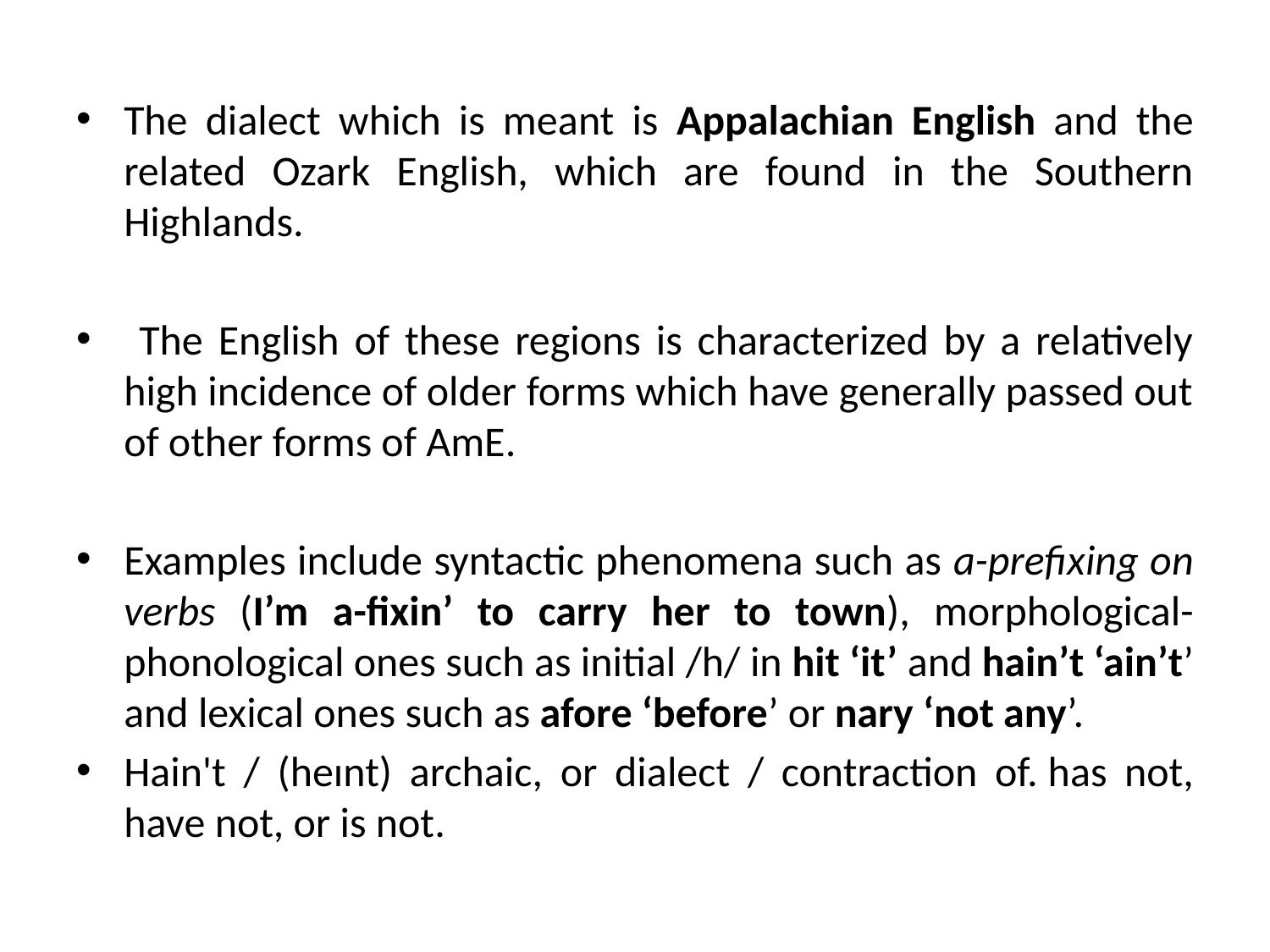

The dialect which is meant is Appalachian English and the related Ozark English, which are found in the Southern Highlands.

 The English of these regions is characterized by a relatively high incidence of older forms which have generally passed out of other forms of AmE.

Examples include syntactic phenomena such as a-prefixing on verbs (I’m a-fixin’ to carry her to town), morphological-phonological ones such as initial /h/ in hit ‘it’ and hain’t ‘ain’t’ and lexical ones such as afore ‘before’ or nary ‘not any’.
Hain't / (heɪnt) archaic, or dialect / contraction of. has not, have not, or is not.